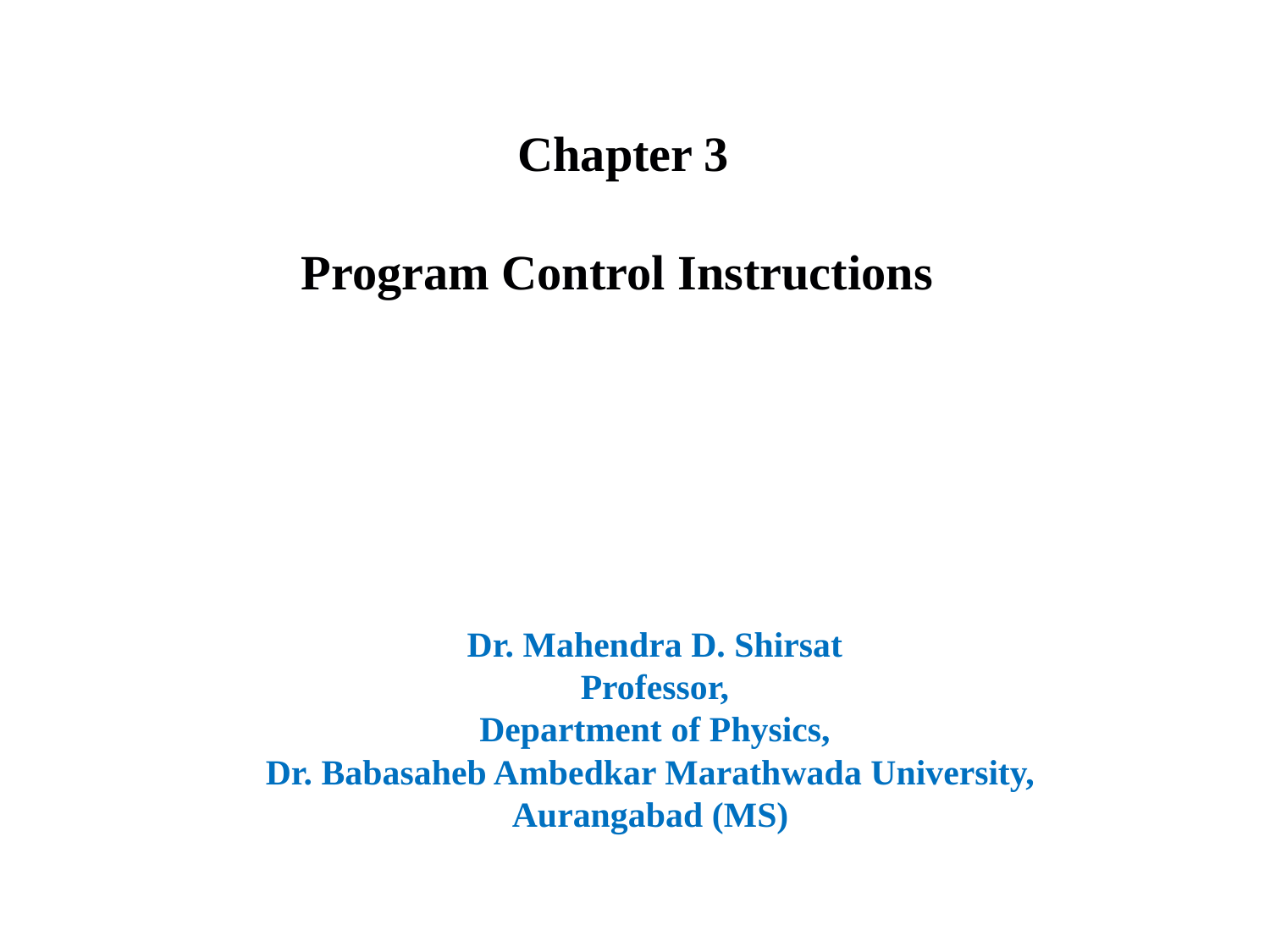

Chapter 3

Program Control Instructions
Dr. Mahendra D. Shirsat
Professor,
Department of Physics,
Dr. Babasaheb Ambedkar Marathwada University,
Aurangabad (MS)
# Chapter 6:  Program Control Instructions